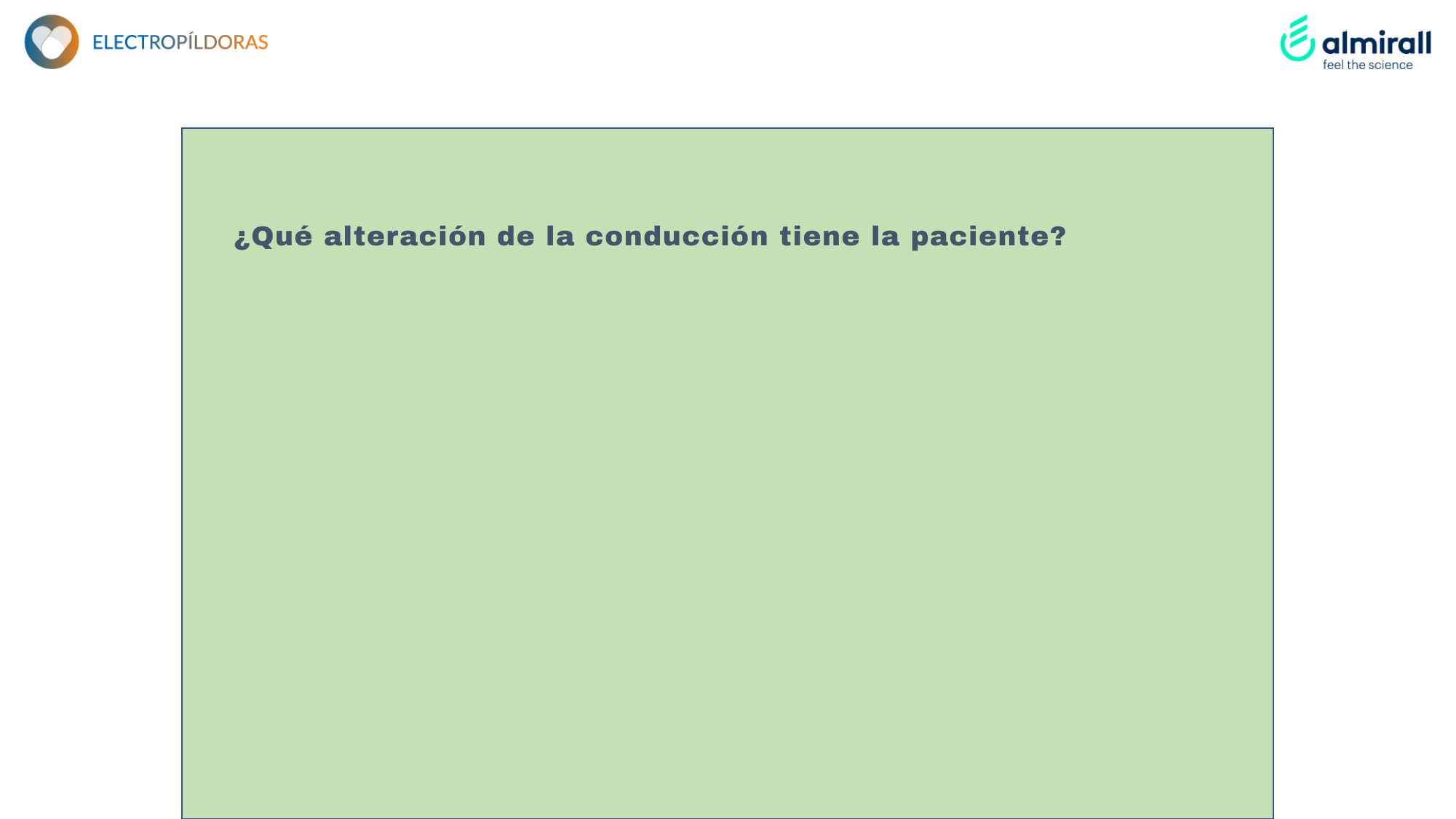

¿Qué alteración de la conducción tiene la paciente?